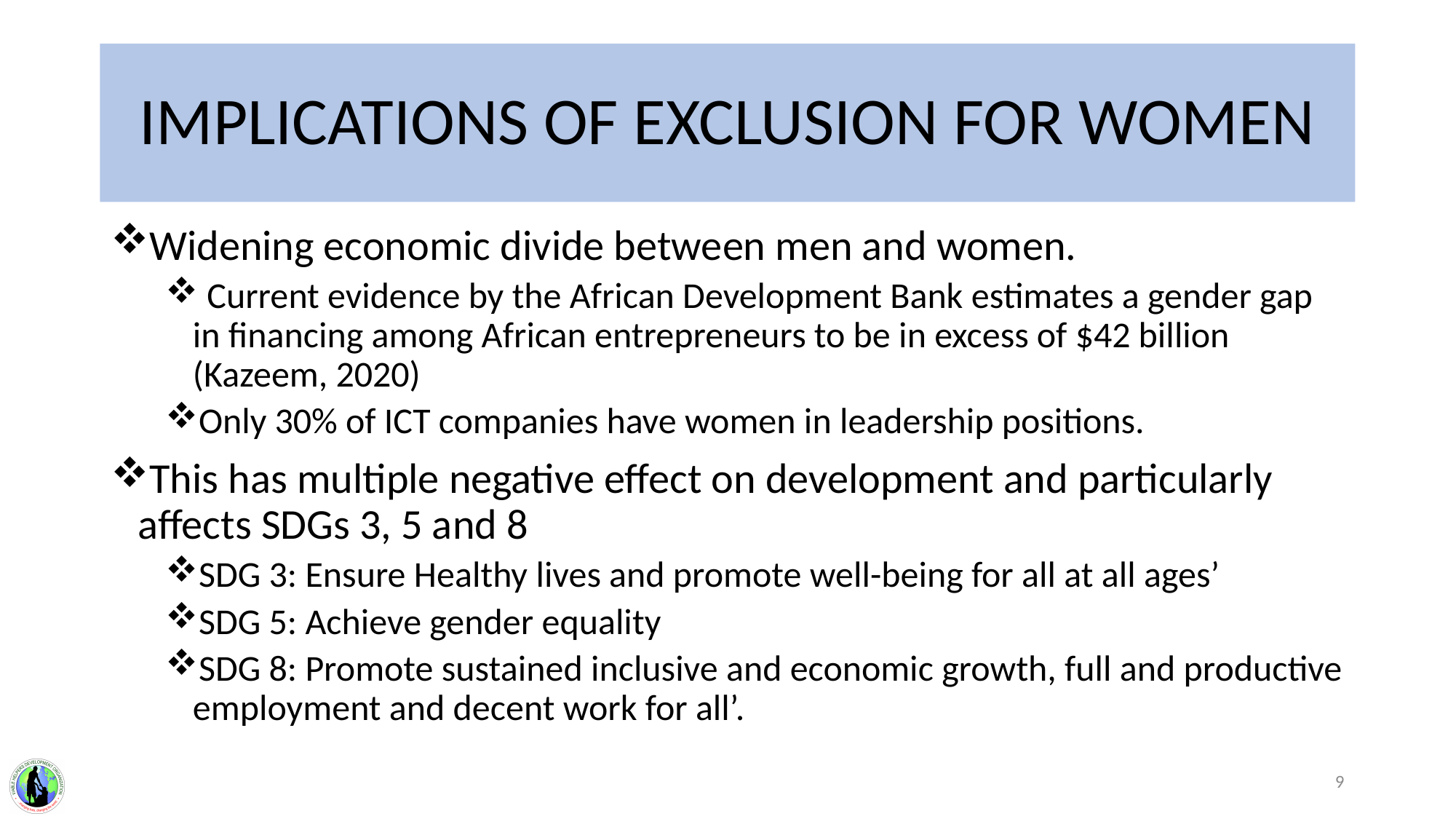

# IMPLICATIONS OF EXCLUSION FOR WOMEN
Widening economic divide between men and women.
 Current evidence by the African Development Bank estimates a gender gap in financing among African entrepreneurs to be in excess of $42 billion (Kazeem, 2020)
Only 30% of ICT companies have women in leadership positions.
This has multiple negative effect on development and particularly affects SDGs 3, 5 and 8
SDG 3: Ensure Healthy lives and promote well-being for all at all ages’
SDG 5: Achieve gender equality
SDG 8: Promote sustained inclusive and economic growth, full and productive employment and decent work for all’.

9